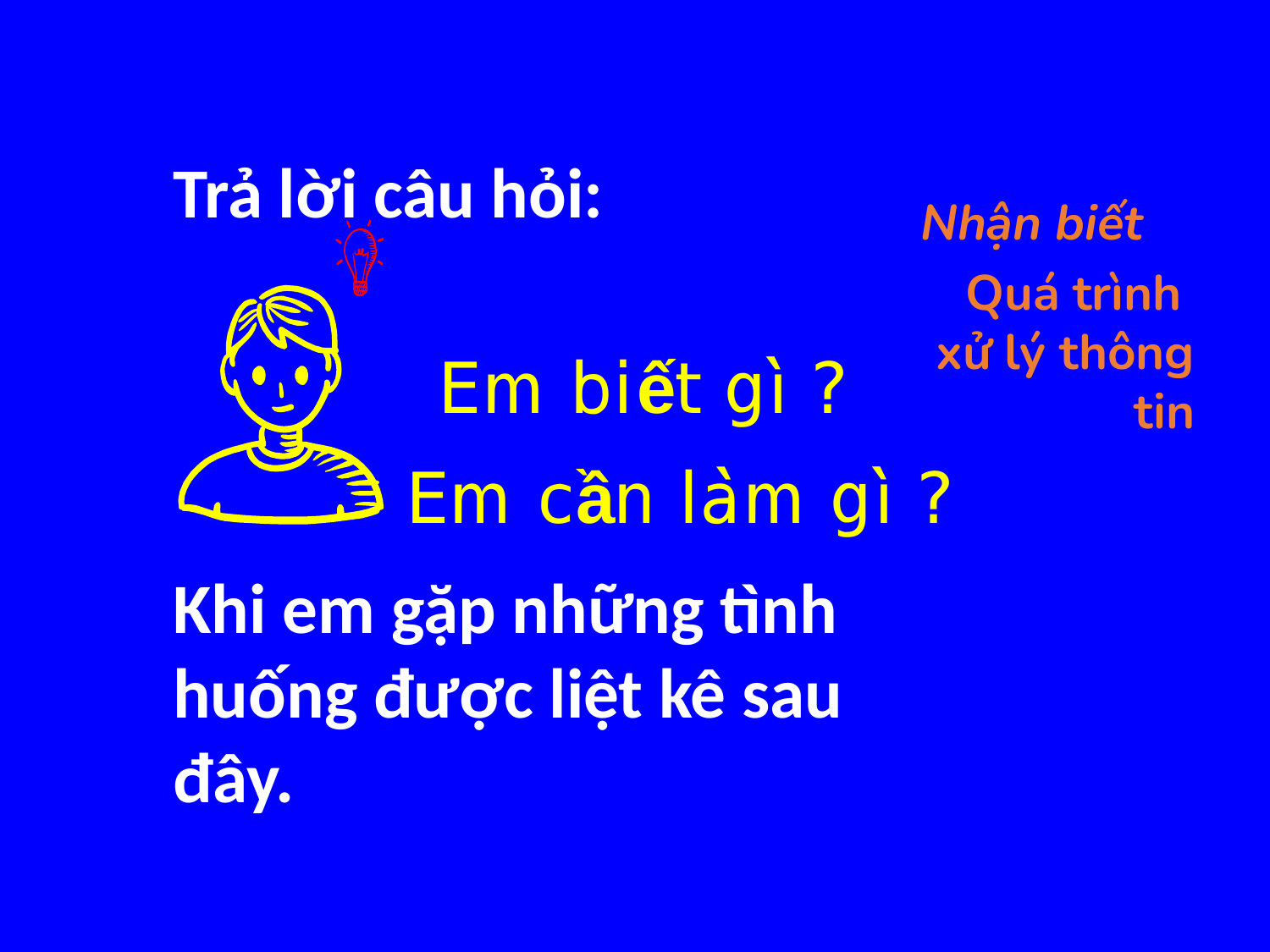

Trả lời câu hỏi:
Nhận biết
Quá trình
xử lý thông tin

 Em biết gì ?
Em cần làm gì ?
Khi em gặp những tình huống được liệt kê sau đây.